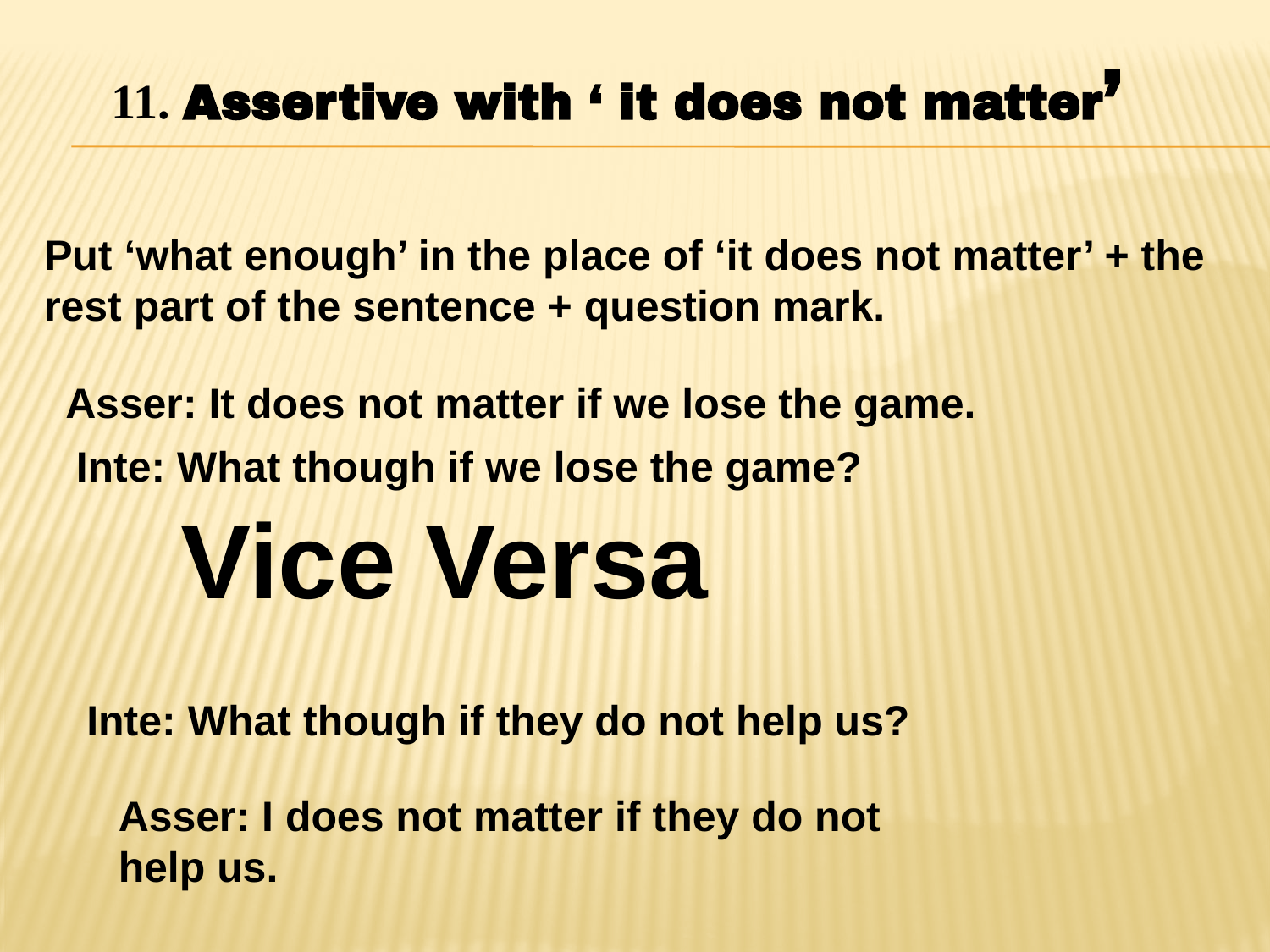

11. Assertive with ‘ it does not matter’
Put ‘what enough’ in the place of ‘it does not matter’ + the rest part of the sentence + question mark.
Asser: It does not matter if we lose the game.
Inte: What though if we lose the game?
Vice Versa
Inte: What though if they do not help us?
Asser: I does not matter if they do not help us.